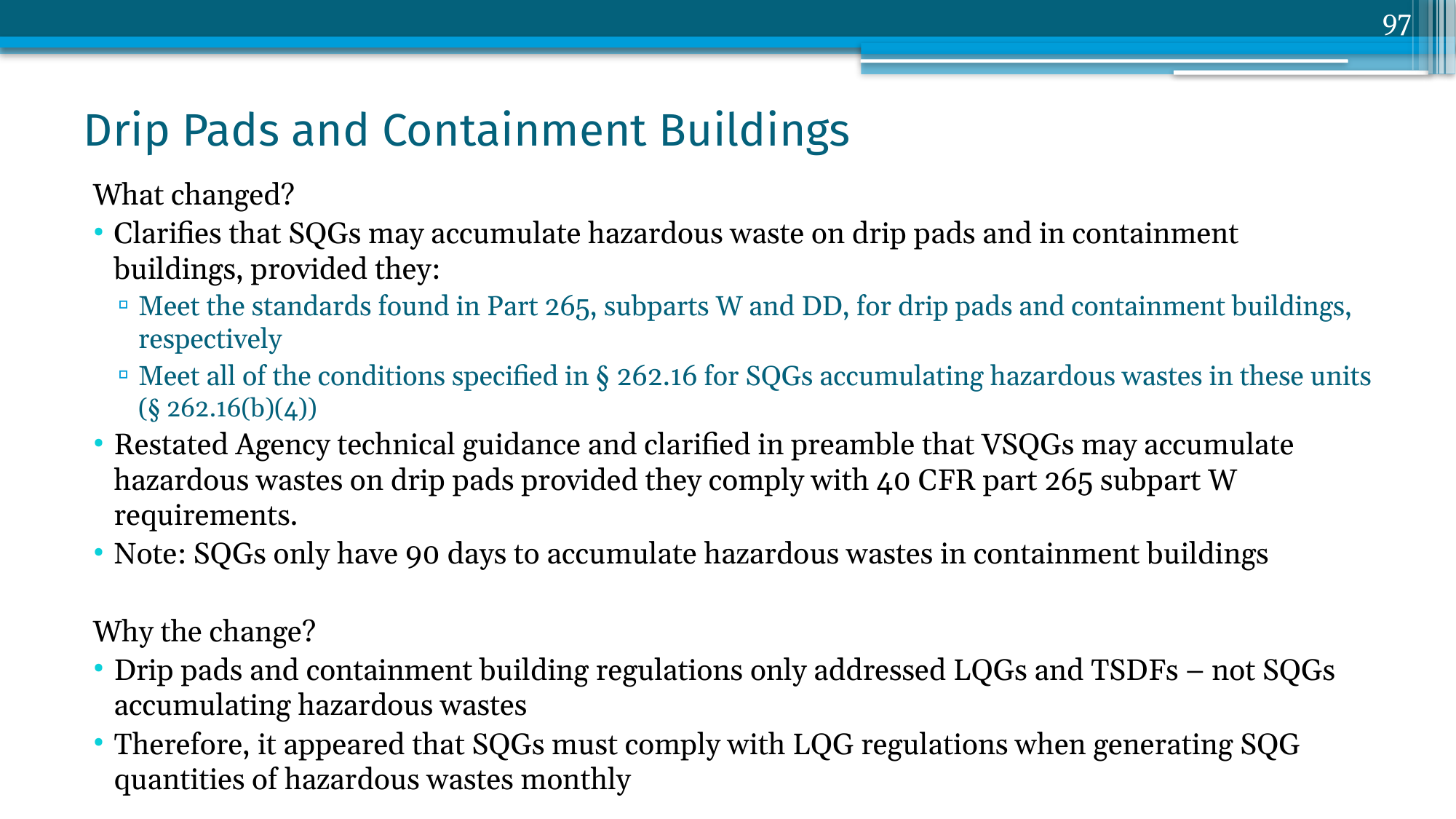

97
# Drip Pads and Containment Buildings
What changed?
Clarifies that SQGs may accumulate hazardous waste on drip pads and in containment buildings, provided they:
Meet the standards found in Part 265, subparts W and DD, for drip pads and containment buildings, respectively
Meet all of the conditions specified in § 262.16 for SQGs accumulating hazardous wastes in these units (§ 262.16(b)(4))
Restated Agency technical guidance and clarified in preamble that VSQGs may accumulate hazardous wastes on drip pads provided they comply with 40 CFR part 265 subpart W requirements.
Note: SQGs only have 90 days to accumulate hazardous wastes in containment buildings

Why the change?
Drip pads and containment building regulations only addressed LQGs and TSDFs – not SQGs accumulating hazardous wastes
Therefore, it appeared that SQGs must comply with LQG regulations when generating SQG quantities of hazardous wastes monthly